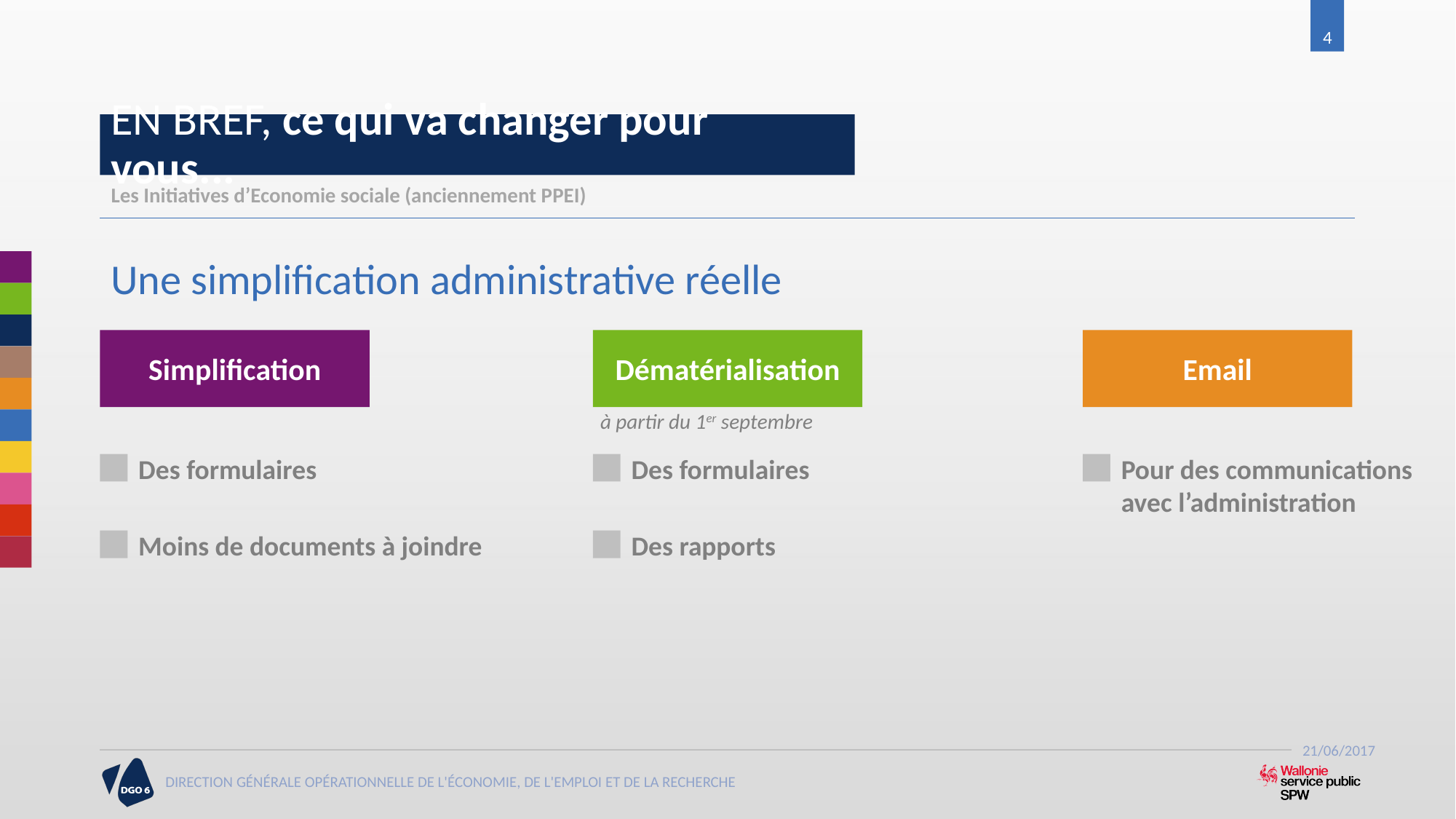

4
# EN BREF, ce qui va changer pour vous...
Les Initiatives d’Economie sociale (anciennement PPEI)
Une simplification administrative réelle

Simplification

Dématérialisation
à partir du 1er septembre

Email
Des formulaires

Des formulaires

Pour des communications avec l’administration

Moins de documents à joindre

Des rapports

21/06/2017
DIRECTION GÉNÉRALE OPÉRATIONNELLE DE L'ÉCONOMIE, DE L'EMPLOI ET DE LA RECHERCHE